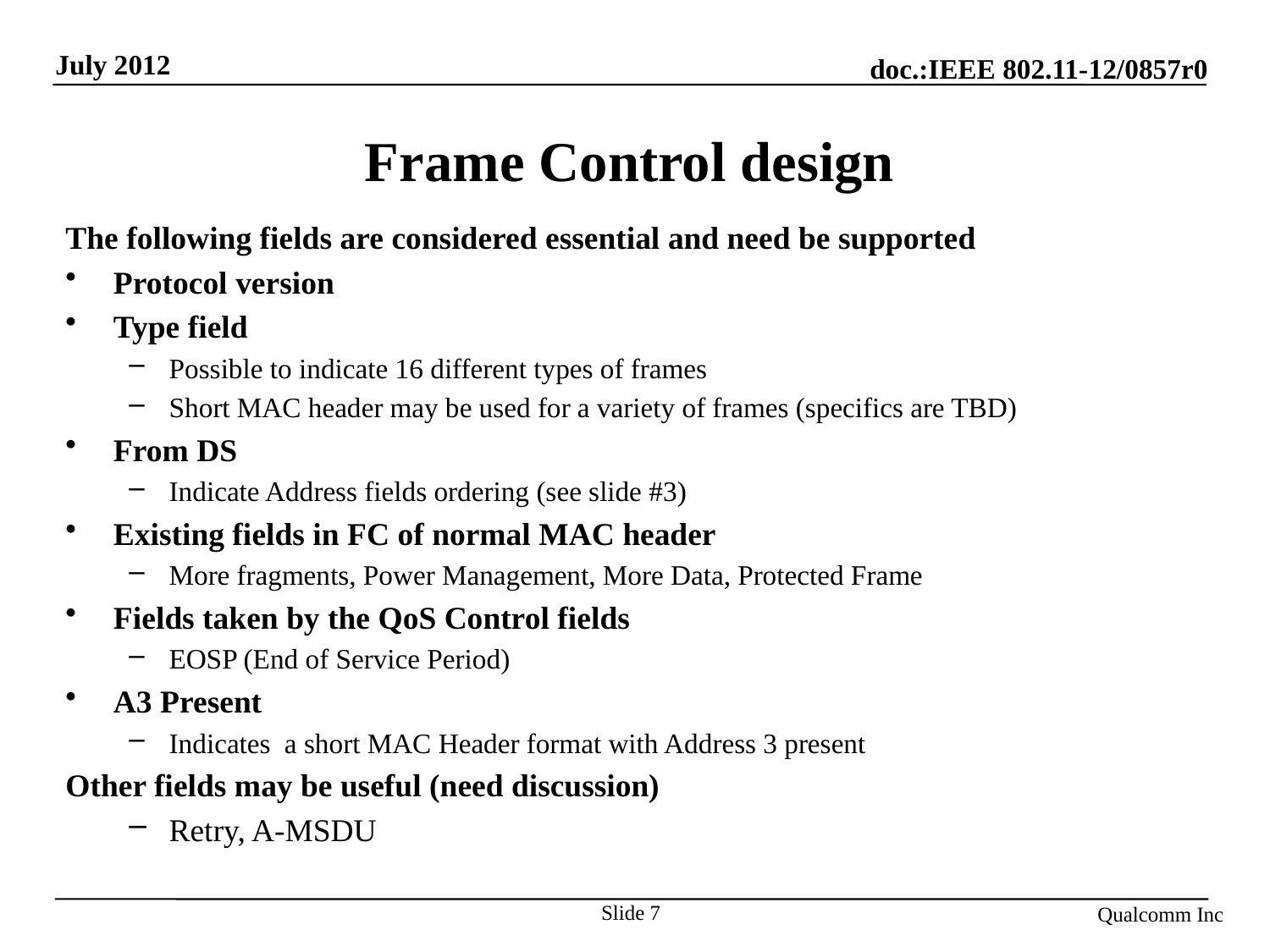

# Frame Control design
The following fields are considered essential and need be supported
Protocol version
Type field
Possible to indicate 16 different types of frames
Short MAC header may be used for a variety of frames (specifics are TBD)
From DS
Indicate Address fields ordering (see slide #3)
Existing fields in FC of normal MAC header
More fragments, Power Management, More Data, Protected Frame
Fields taken by the QoS Control fields
EOSP (End of Service Period)
A3 Present
Indicates  a short MAC Header format with Address 3 present
Other fields may be useful (need discussion)
Retry, A-MSDU

Slide 7